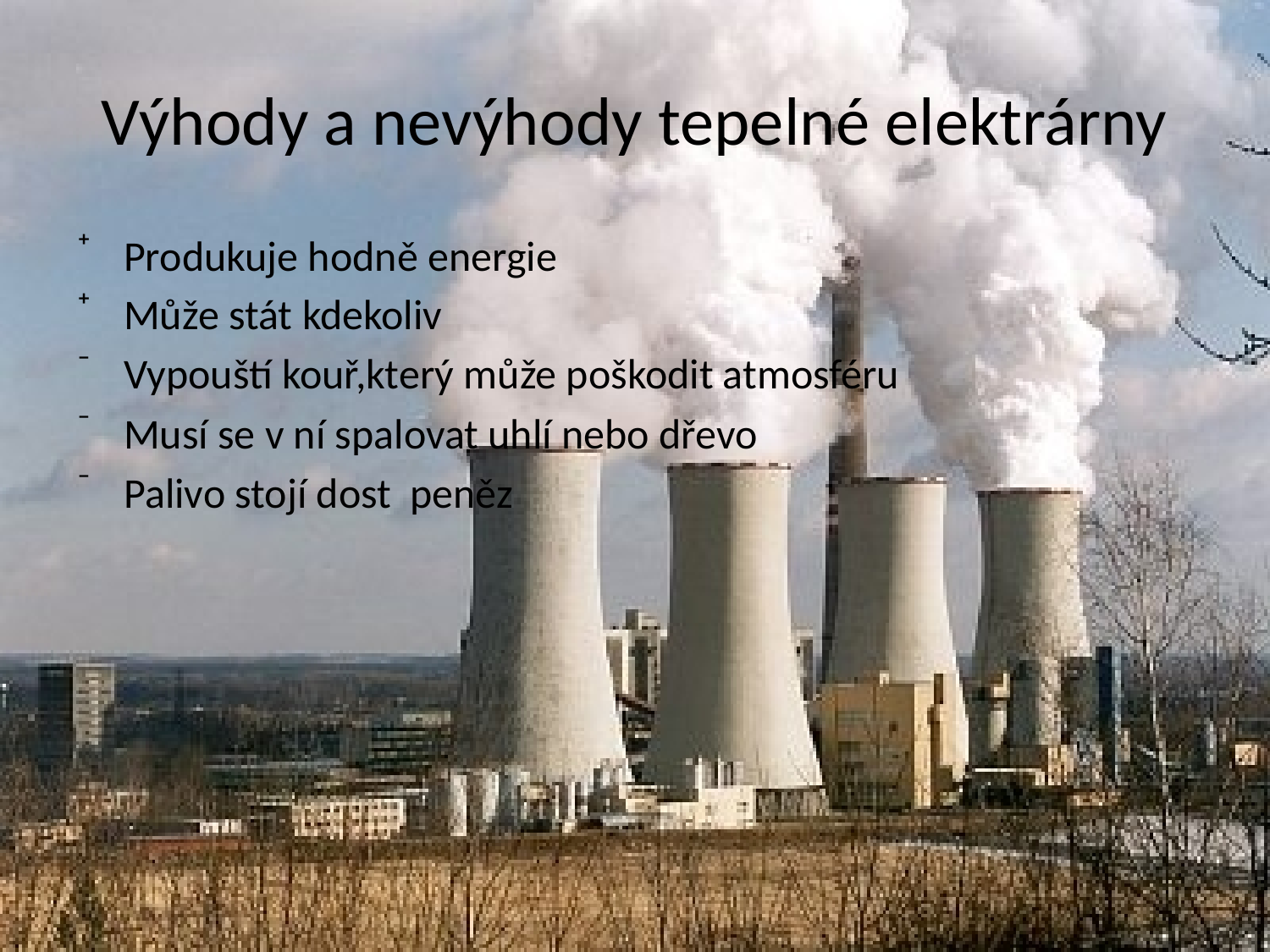

# Výhody a nevýhody tepelné elektrárny
Produkuje hodně energie
Může stát kdekoliv
Vypouští kouř,který může poškodit atmosféru
Musí se v ní spalovat uhlí nebo dřevo
Palivo stojí dost  peněz